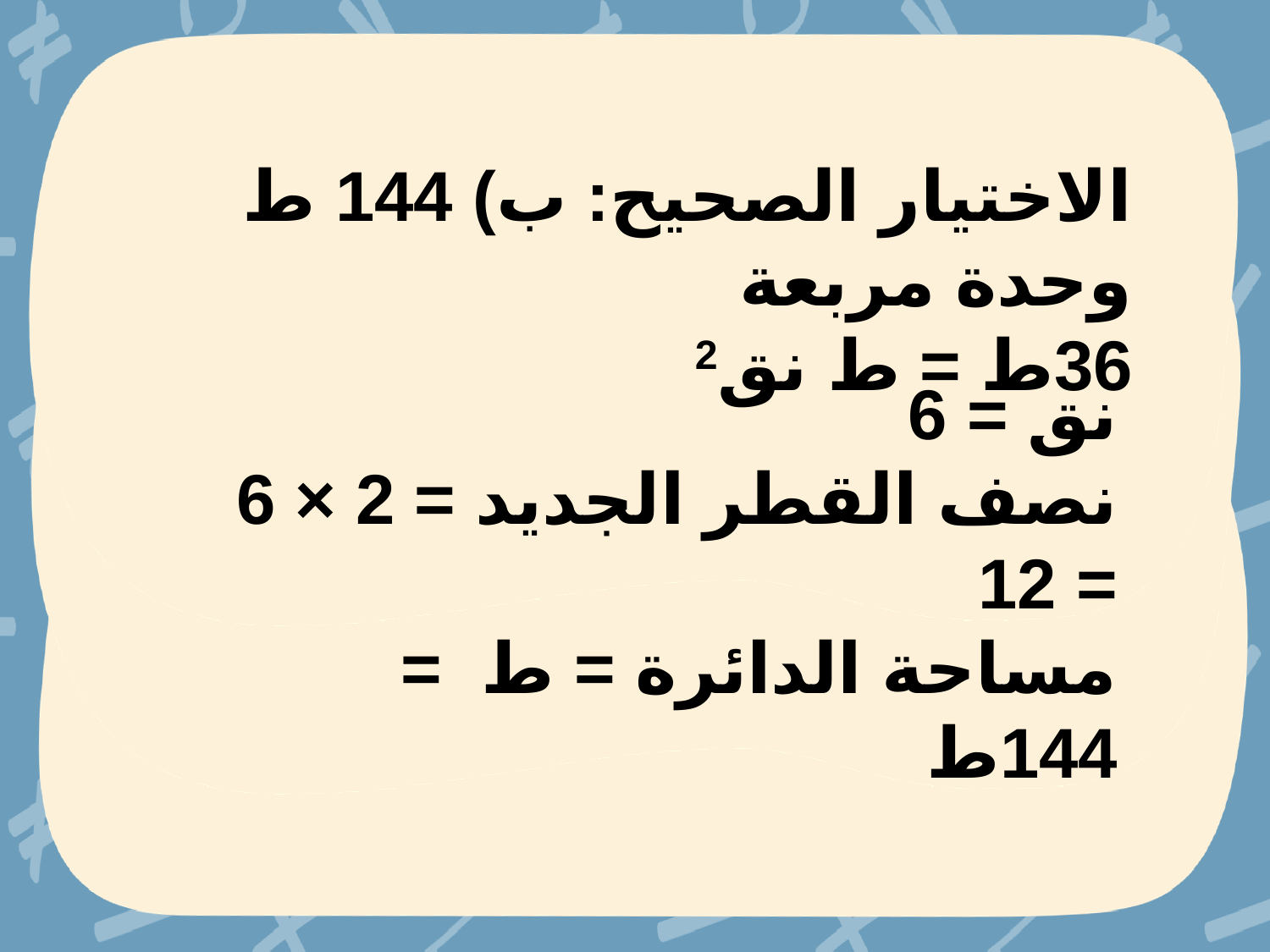

الاختيار الصحيح: ب) 144 ط وحدة مربعة
36ط = ط نق2
نق = 6
نصف القطر الجديد = 2 × 6 = 12
مساحة الدائرة = ط  = 144ط